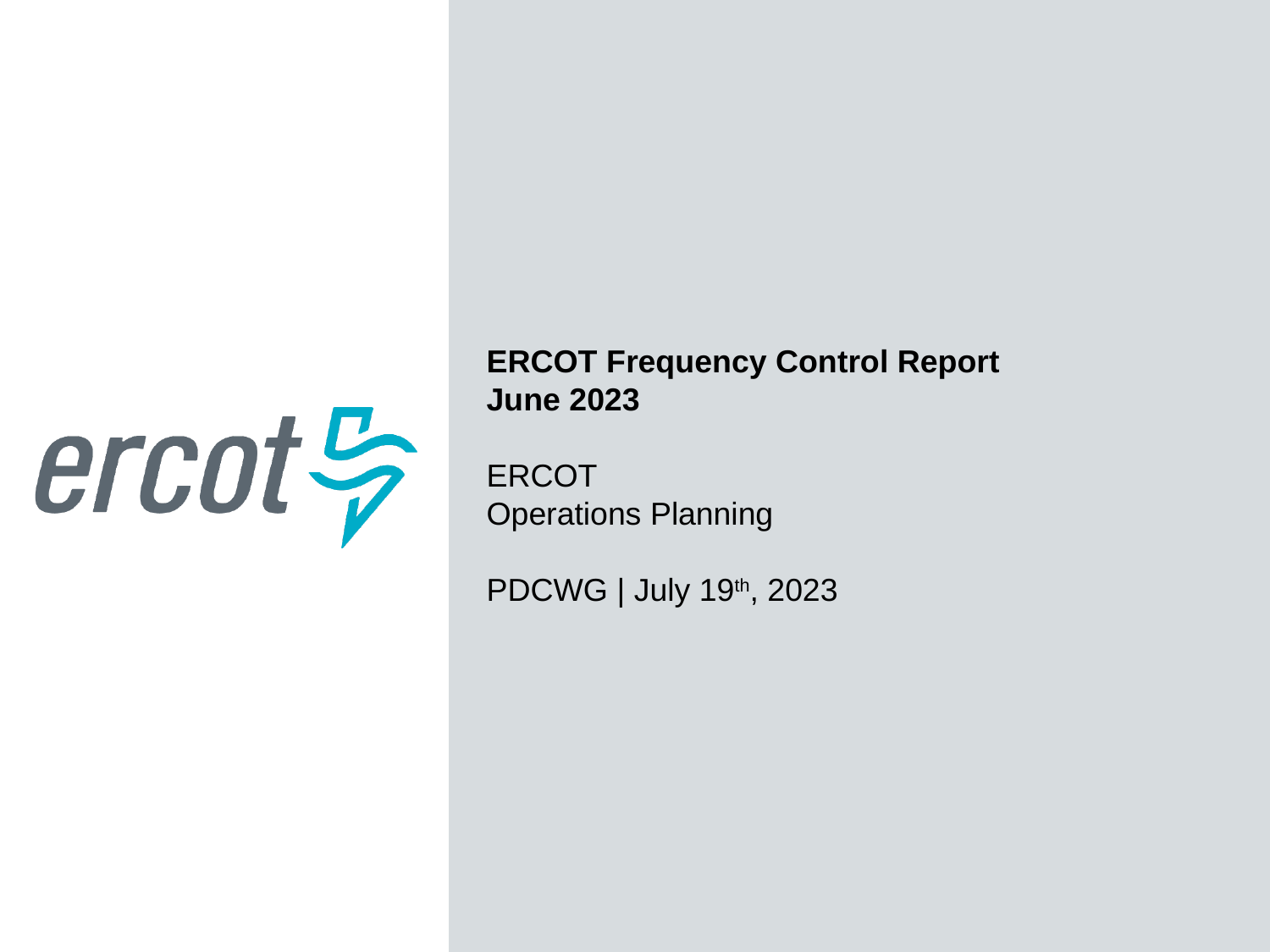

ERCOT Frequency Control Report
June 2023

ERCOT
Operations Planning

PDCWG | July 19th, 2023